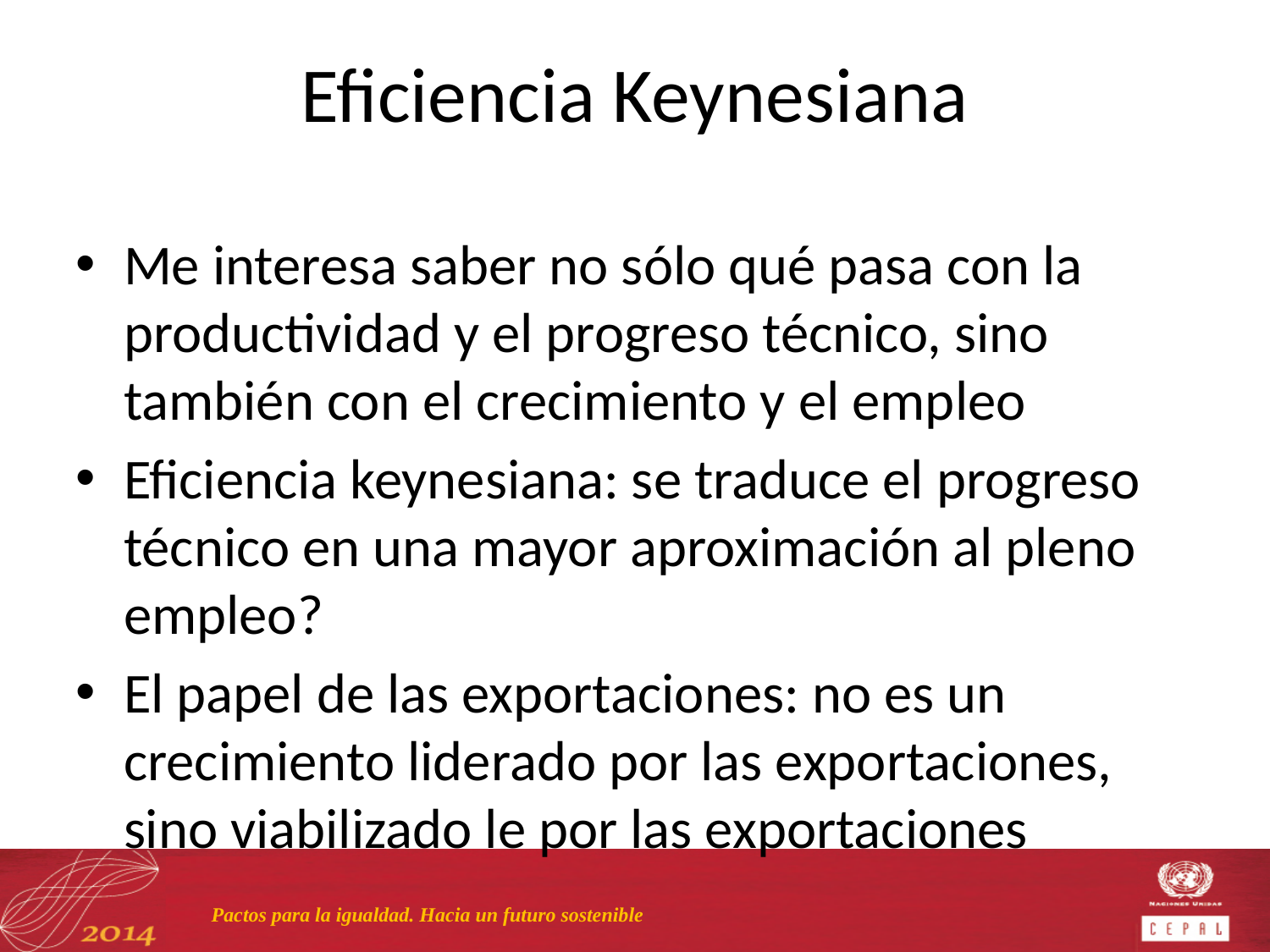

# Eficiencia Keynesiana
Me interesa saber no sólo qué pasa con la productividad y el progreso técnico, sino también con el crecimiento y el empleo
Eficiencia keynesiana: se traduce el progreso técnico en una mayor aproximación al pleno empleo?
El papel de las exportaciones: no es un crecimiento liderado por las exportaciones, sino viabilizado le por las exportaciones